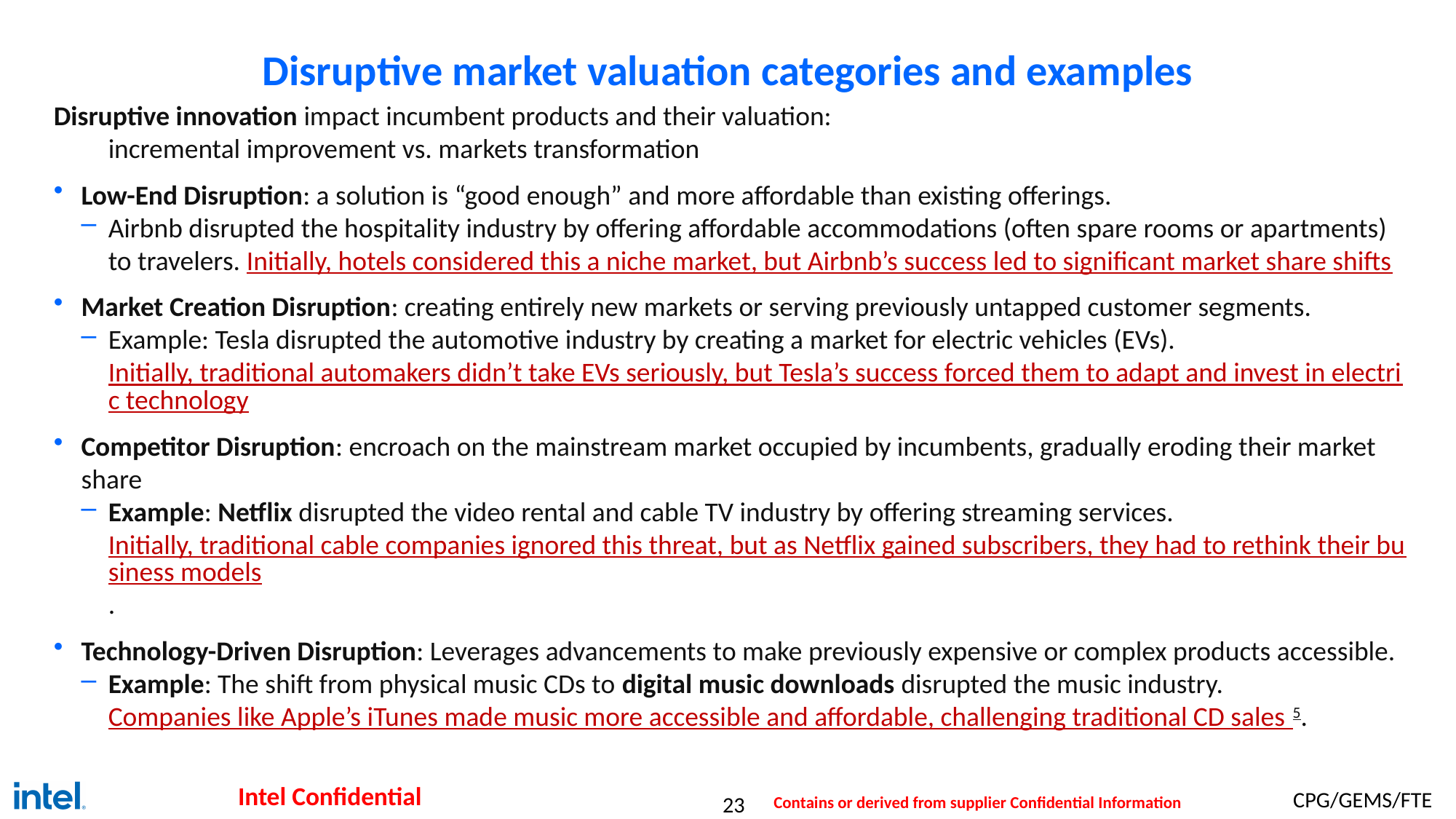

# Disruptive market valuation categories and examples
Disruptive innovation impact incumbent products and their valuation:
incremental improvement vs. markets transformation
Low-End Disruption: a solution is “good enough” and more affordable than existing offerings.
Airbnb disrupted the hospitality industry by offering affordable accommodations (often spare rooms or apartments) to travelers. Initially, hotels considered this a niche market, but Airbnb’s success led to significant market share shifts
Market Creation Disruption: creating entirely new markets or serving previously untapped customer segments.
Example: Tesla disrupted the automotive industry by creating a market for electric vehicles (EVs). Initially, traditional automakers didn’t take EVs seriously, but Tesla’s success forced them to adapt and invest in electric technology
Competitor Disruption: encroach on the mainstream market occupied by incumbents, gradually eroding their market share
Example: Netflix disrupted the video rental and cable TV industry by offering streaming services. Initially, traditional cable companies ignored this threat, but as Netflix gained subscribers, they had to rethink their business models.
Technology-Driven Disruption: Leverages advancements to make previously expensive or complex products accessible.
Example: The shift from physical music CDs to digital music downloads disrupted the music industry. Companies like Apple’s iTunes made music more accessible and affordable, challenging traditional CD sales 5.